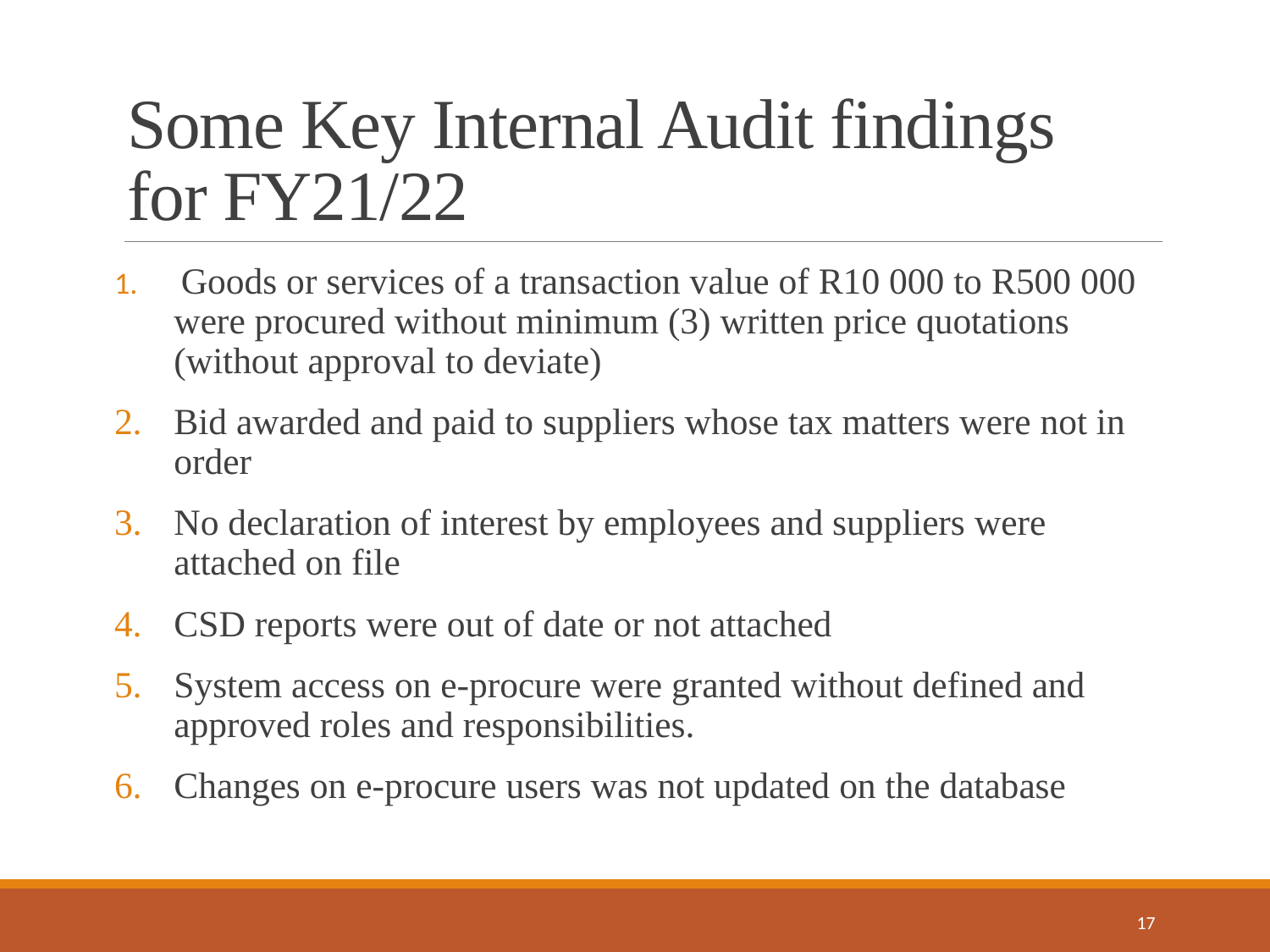

# Some Key Internal Audit findings for FY21/22
 Goods or services of a transaction value of R10 000 to R500 000 were procured without minimum (3) written price quotations (without approval to deviate)
Bid awarded and paid to suppliers whose tax matters were not in order
No declaration of interest by employees and suppliers were attached on file
CSD reports were out of date or not attached
System access on e-procure were granted without defined and approved roles and responsibilities.
Changes on e-procure users was not updated on the database

17